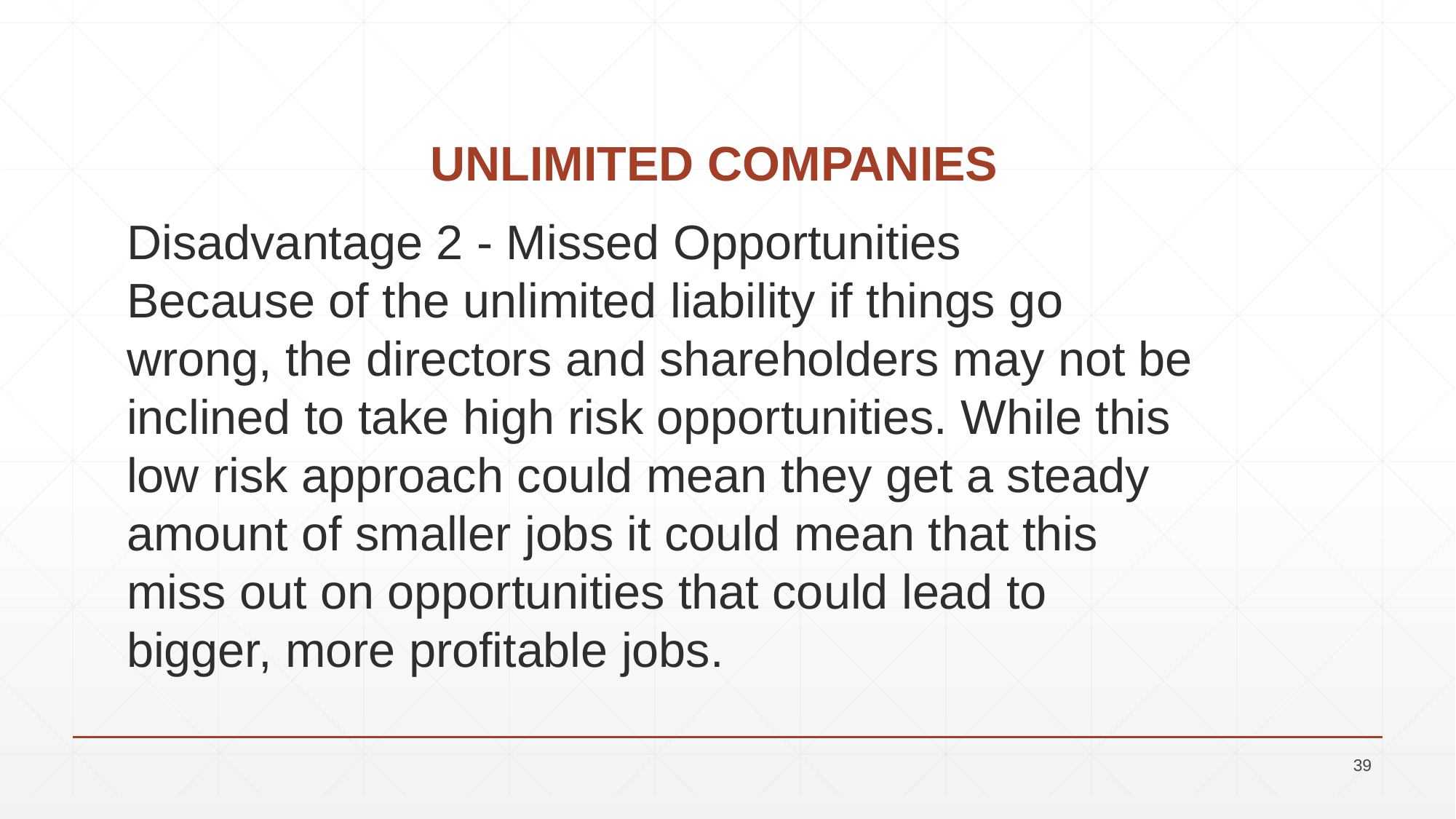

# UNLIMITED COMPANIES
Disadvantage 2 - Missed Opportunities
Because of the unlimited liability if things go wrong, the directors and shareholders may not be inclined to take high risk opportunities. While this low risk approach could mean they get a steady amount of smaller jobs it could mean that this miss out on opportunities that could lead to bigger, more profitable jobs.

39